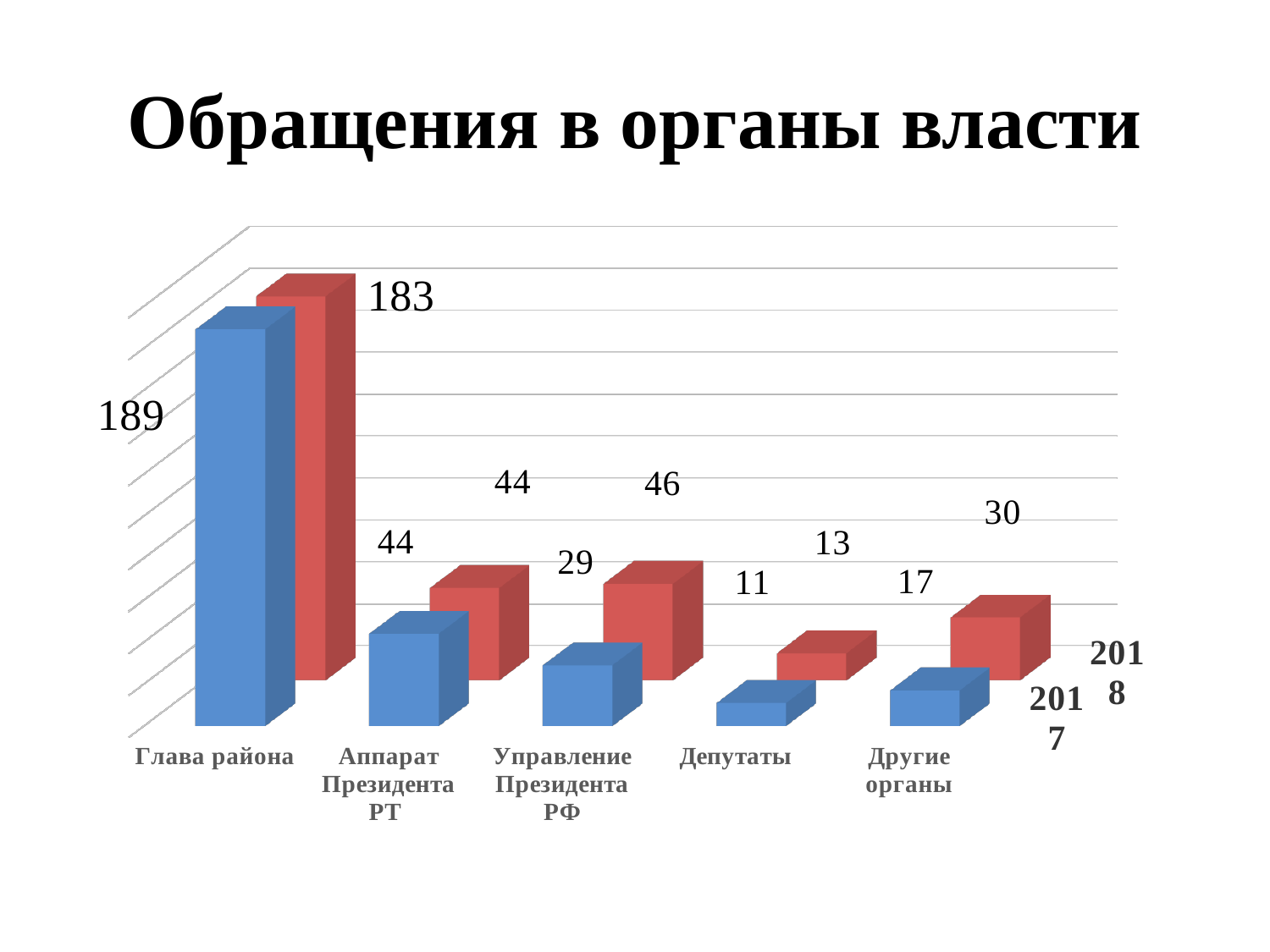

# Обращения в органы власти

[unsupported chart]